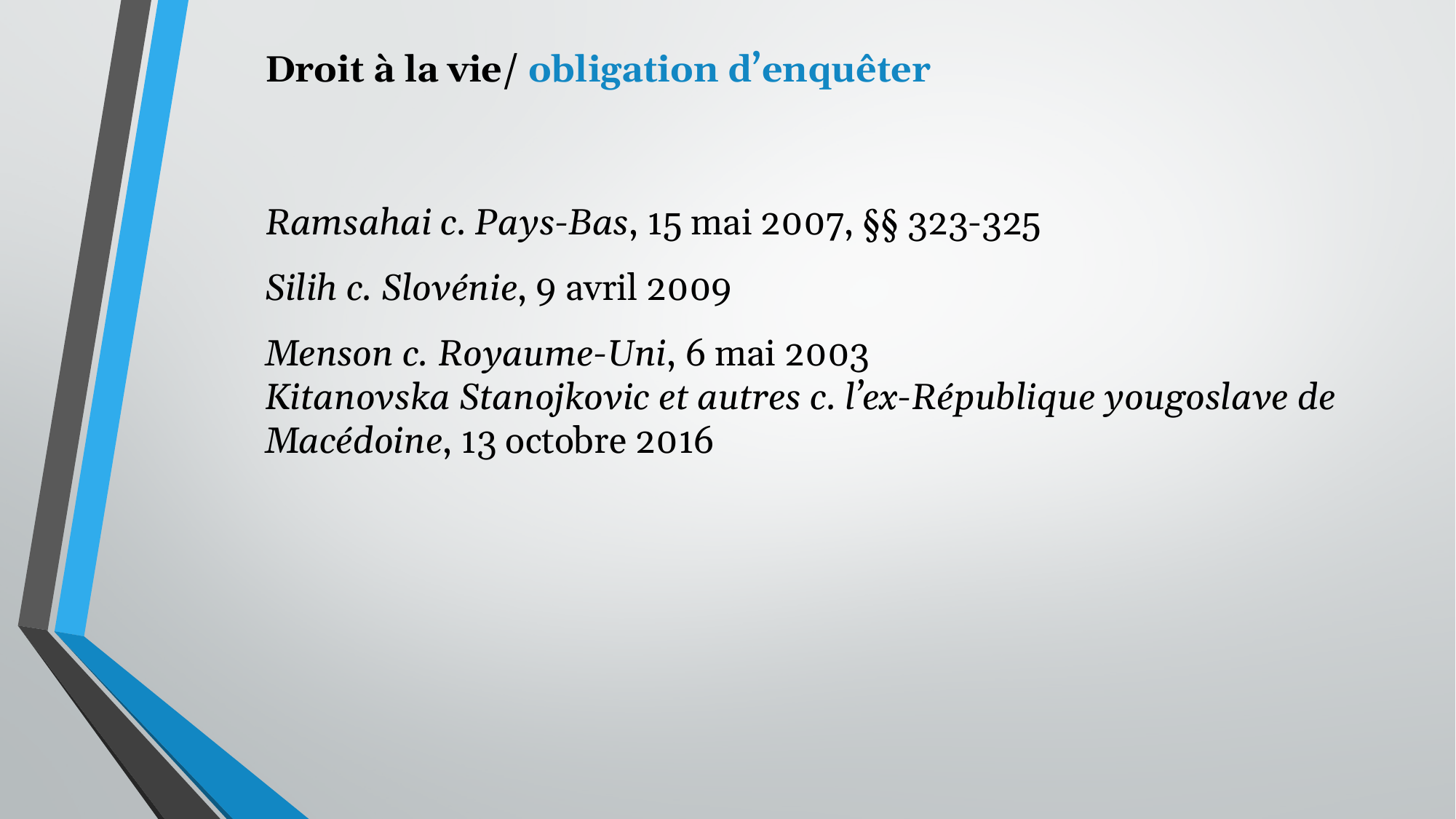

Droit à la vie/ obligation d’enquêter

Ramsahai c. Pays-Bas, 15 mai 2007, §§ 323-325
Silih c. Slovénie, 9 avril 2009
Menson c. Royaume-Uni, 6 mai 2003
Kitanovska Stanojkovic et autres c. l’ex-République yougoslave de Macédoine, 13 octobre 2016